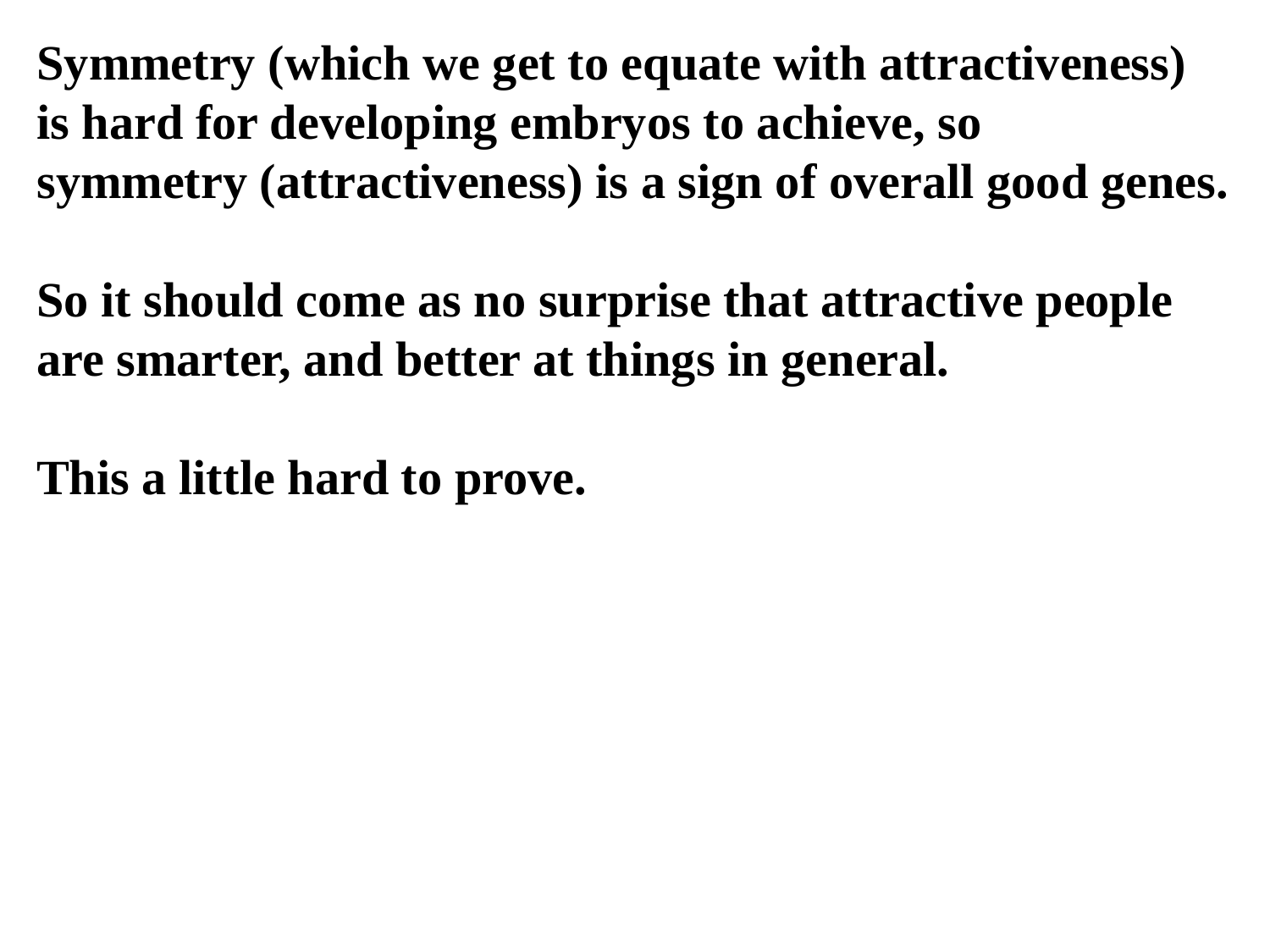

Symmetry (which we get to equate with attractiveness)
is hard for developing embryos to achieve, so
symmetry (attractiveness) is a sign of overall good genes.

So it should come as no surprise that attractive people are smarter, and better at things in general.

This a little hard to prove.